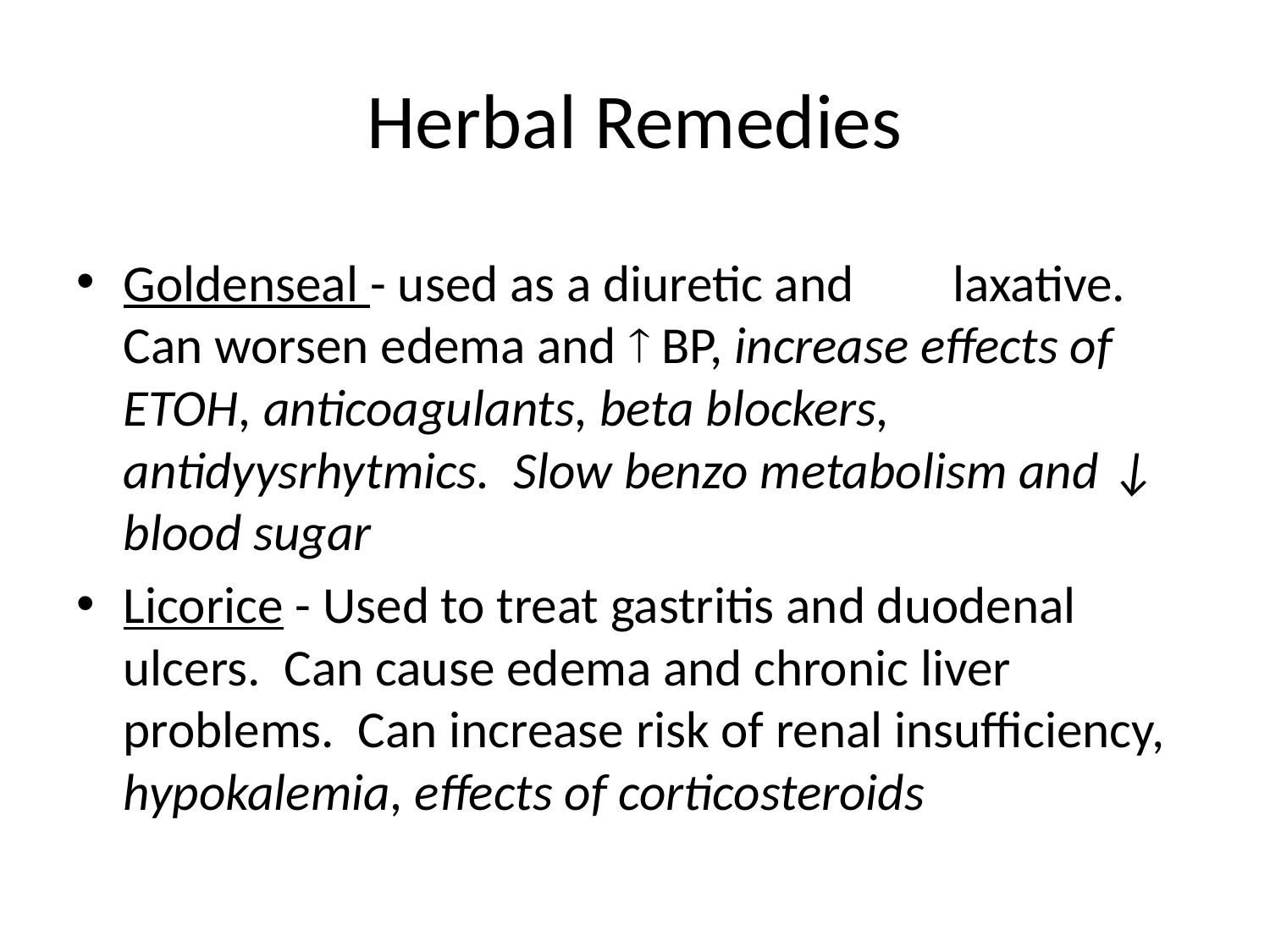

# Herbal Remedies
Goldenseal - used as a diuretic and		 laxative.  Can worsen edema and ↑ BP, increase effects of ETOH, anticoagulants, beta blockers, antidyysrhytmics.  Slow benzo metabolism and ↓ blood sugar
Licorice - Used to treat gastritis and duodenal ulcers.  Can cause edema and chronic liver problems.  Can increase risk of renal insufficiency, hypokalemia, effects of corticosteroids